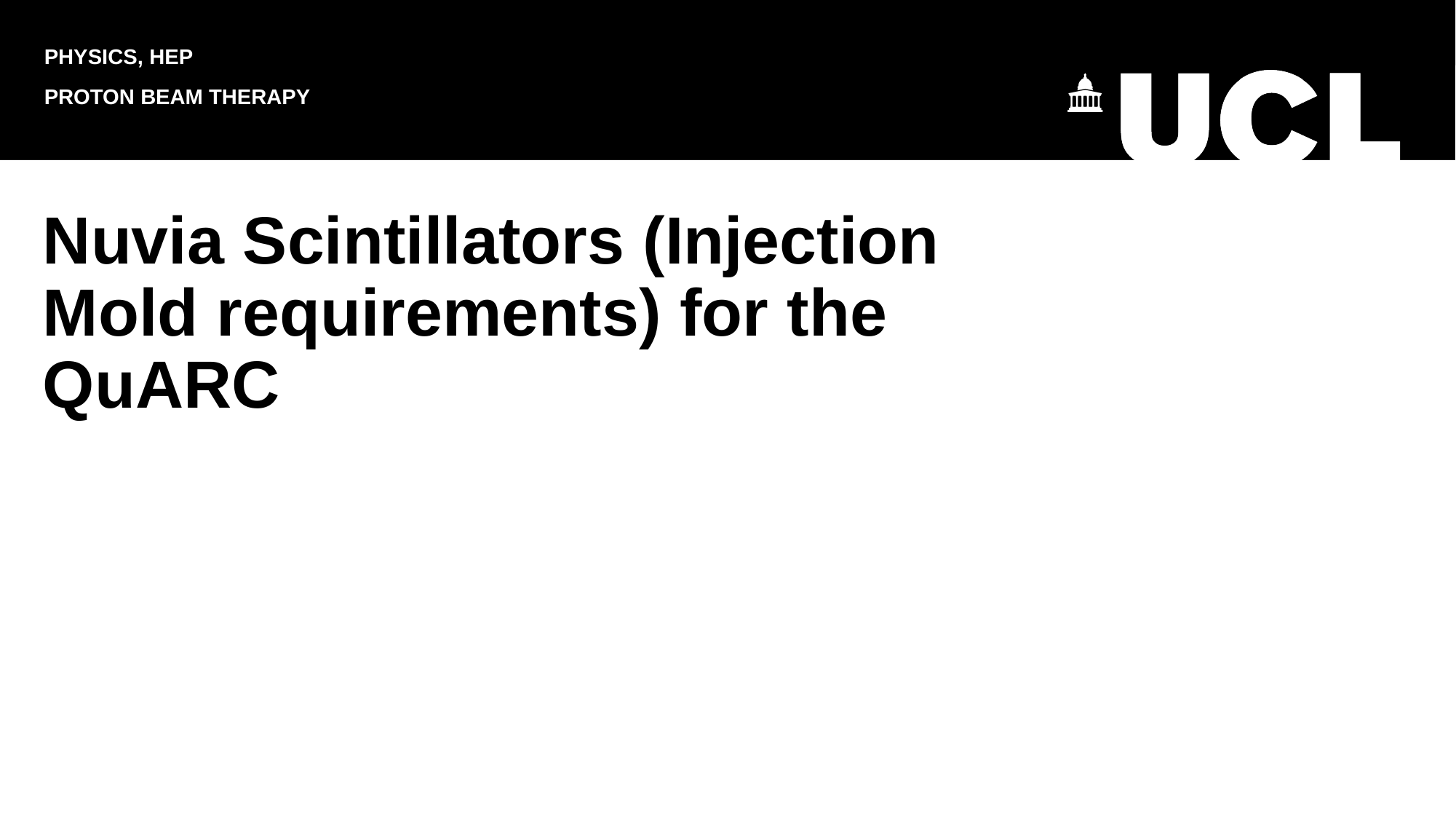

PHYSICS, HEP
PROTON BEAM THERAPY
# Nuvia Scintillators (Injection Mold requirements) for the QuARC